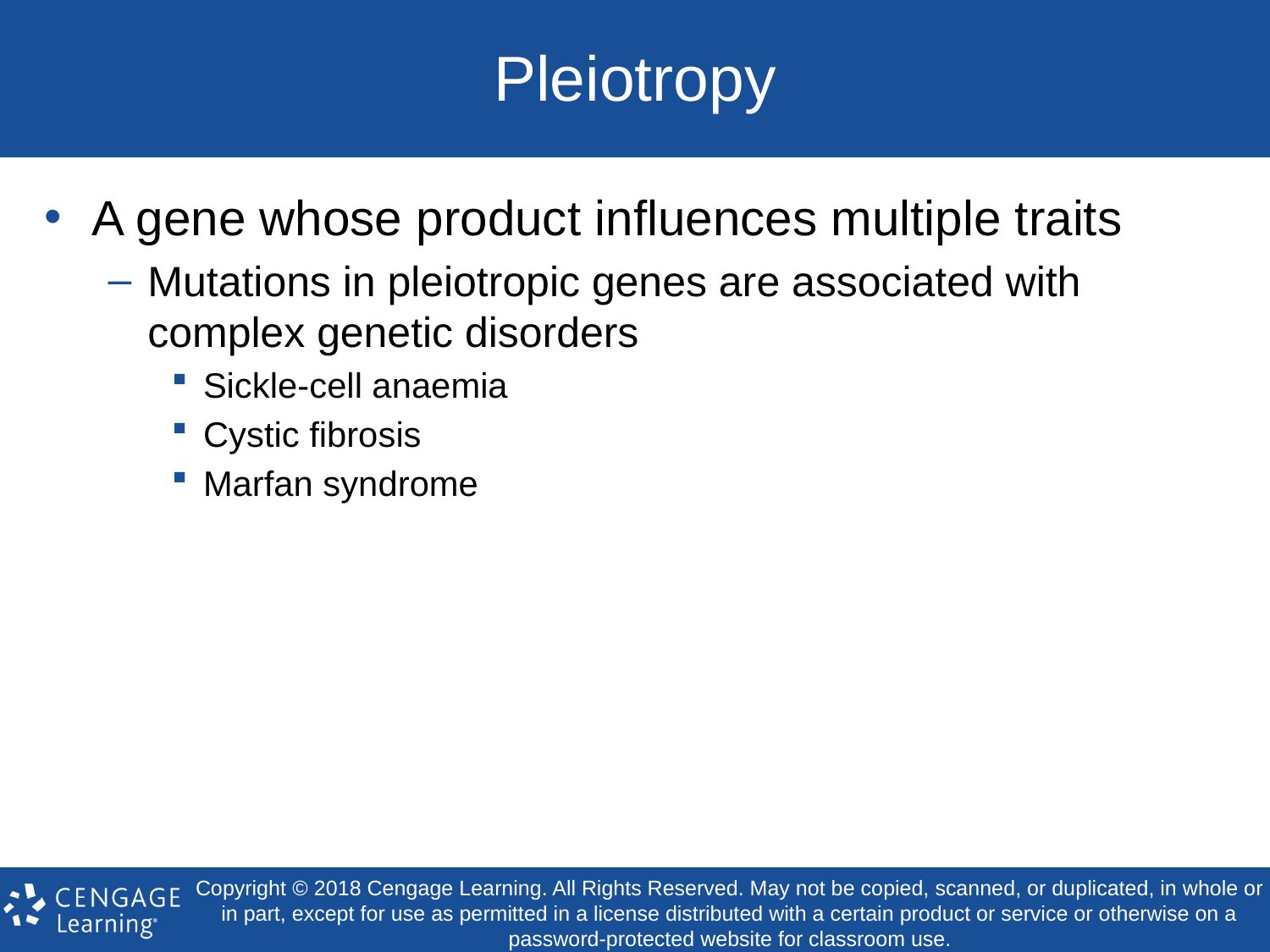

# Pleiotropy
A gene whose product influences multiple traits
Mutations in pleiotropic genes are associated with complex genetic disorders
Sickle-cell anaemia
Cystic fibrosis
Marfan syndrome